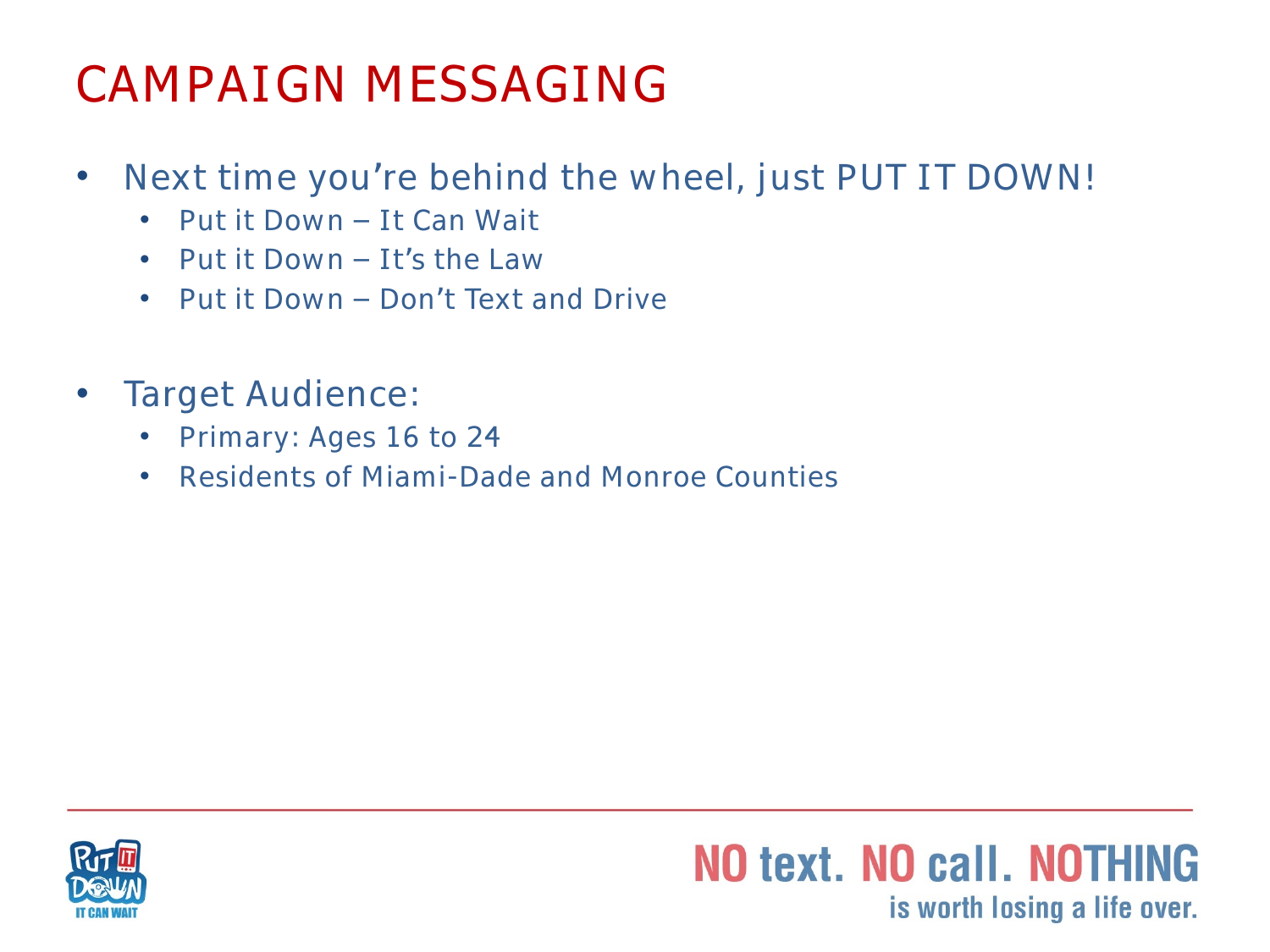

# CAMPAIGN MESSAGING
Next time you’re behind the wheel, just PUT IT DOWN!
Put it Down – It Can Wait
Put it Down – It’s the Law
Put it Down – Don’t Text and Drive

Target Audience:
Primary: Ages 16 to 24
Residents of Miami-Dade and Monroe Counties